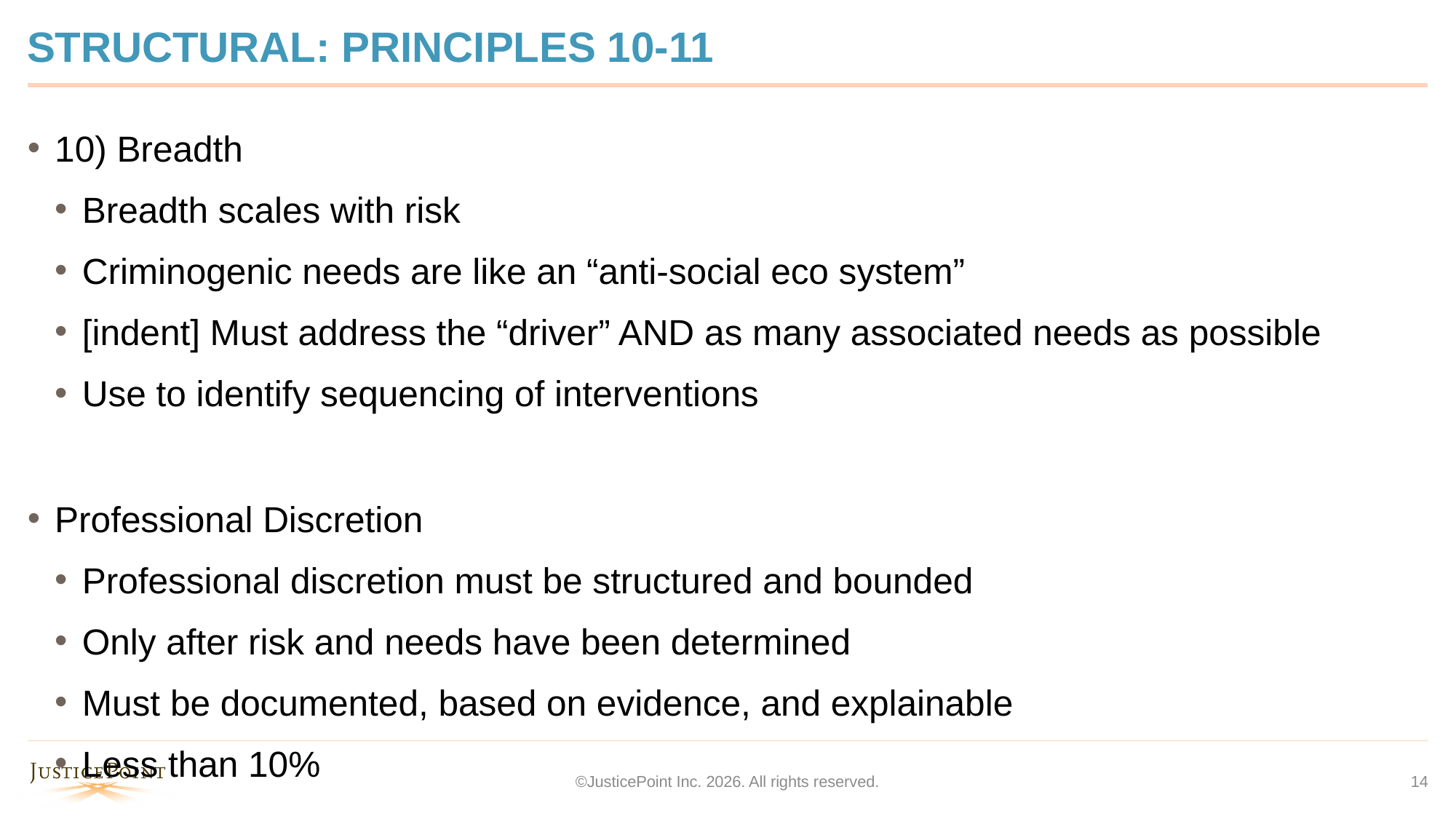

# STRUCTURAL: PRINCIPLES 10-11
10) Breadth
Breadth scales with risk
Criminogenic needs are like an “anti-social eco system”
[indent] Must address the “driver” AND as many associated needs as possible
Use to identify sequencing of interventions

Professional Discretion
Professional discretion must be structured and bounded
Only after risk and needs have been determined
Must be documented, based on evidence, and explainable
Less than 10%

©JusticePoint Inc. 2026. All rights reserved.
14